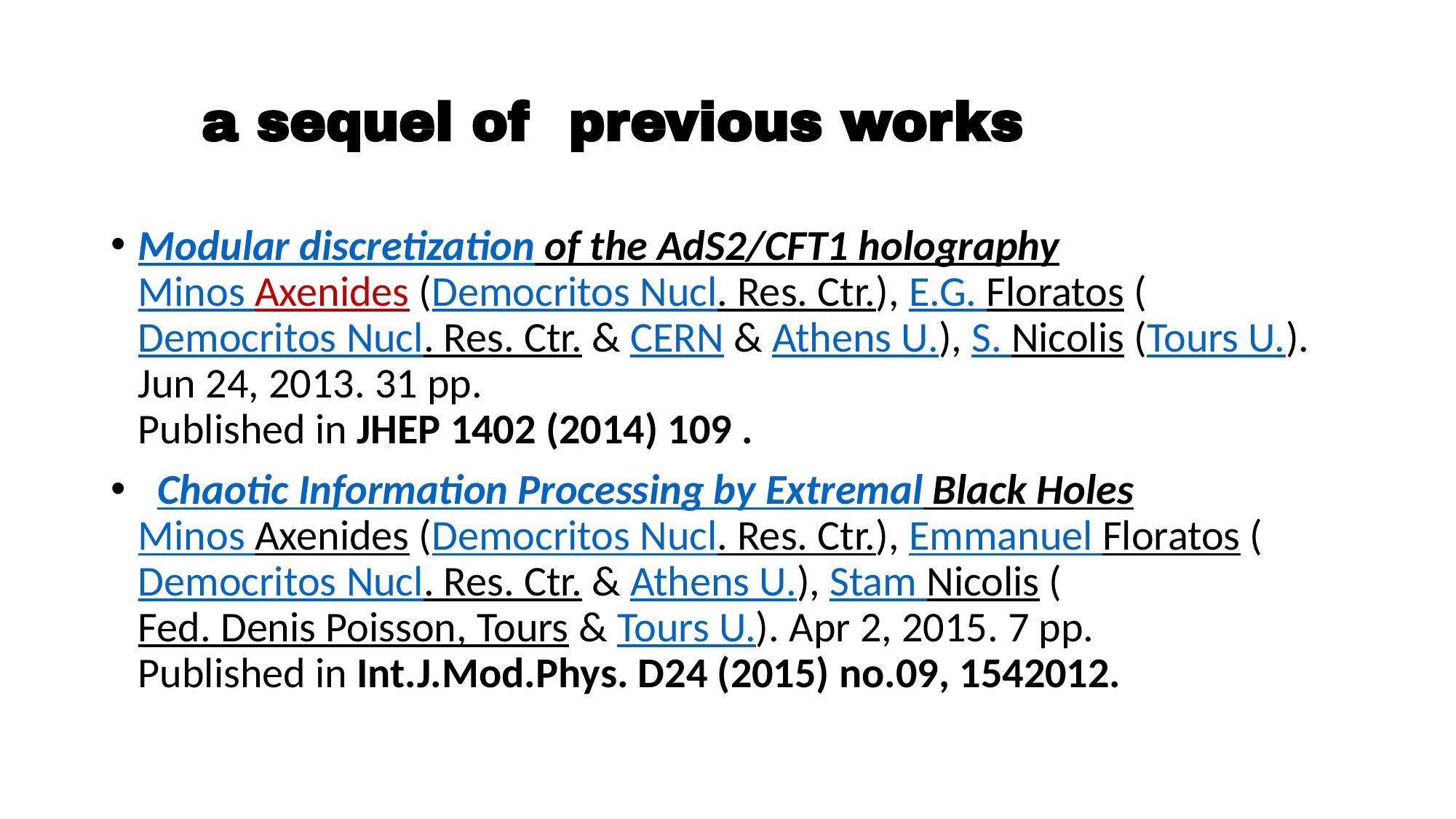

# a sequel of  previous works
Modular discretization of the AdS2/CFT1 holography
Minos Axenides (Democritos Nucl. Res. Ctr.), E.G. Floratos (Democritos Nucl. Res. Ctr. & CERN & Athens U.), S. Nicolis (Tours U.). Jun 24, 2013. 31 pp.
Published in JHEP 1402 (2014) 109 .
  Chaotic Information Processing by Extremal Black Holes
Minos Axenides (Democritos Nucl. Res. Ctr.), Emmanuel Floratos (Democritos Nucl. Res. Ctr. & Athens U.), Stam Nicolis (Fed. Denis Poisson, Tours & Tours U.). Apr 2, 2015. 7 pp.
Published in Int.J.Mod.Phys. D24 (2015) no.09, 1542012.